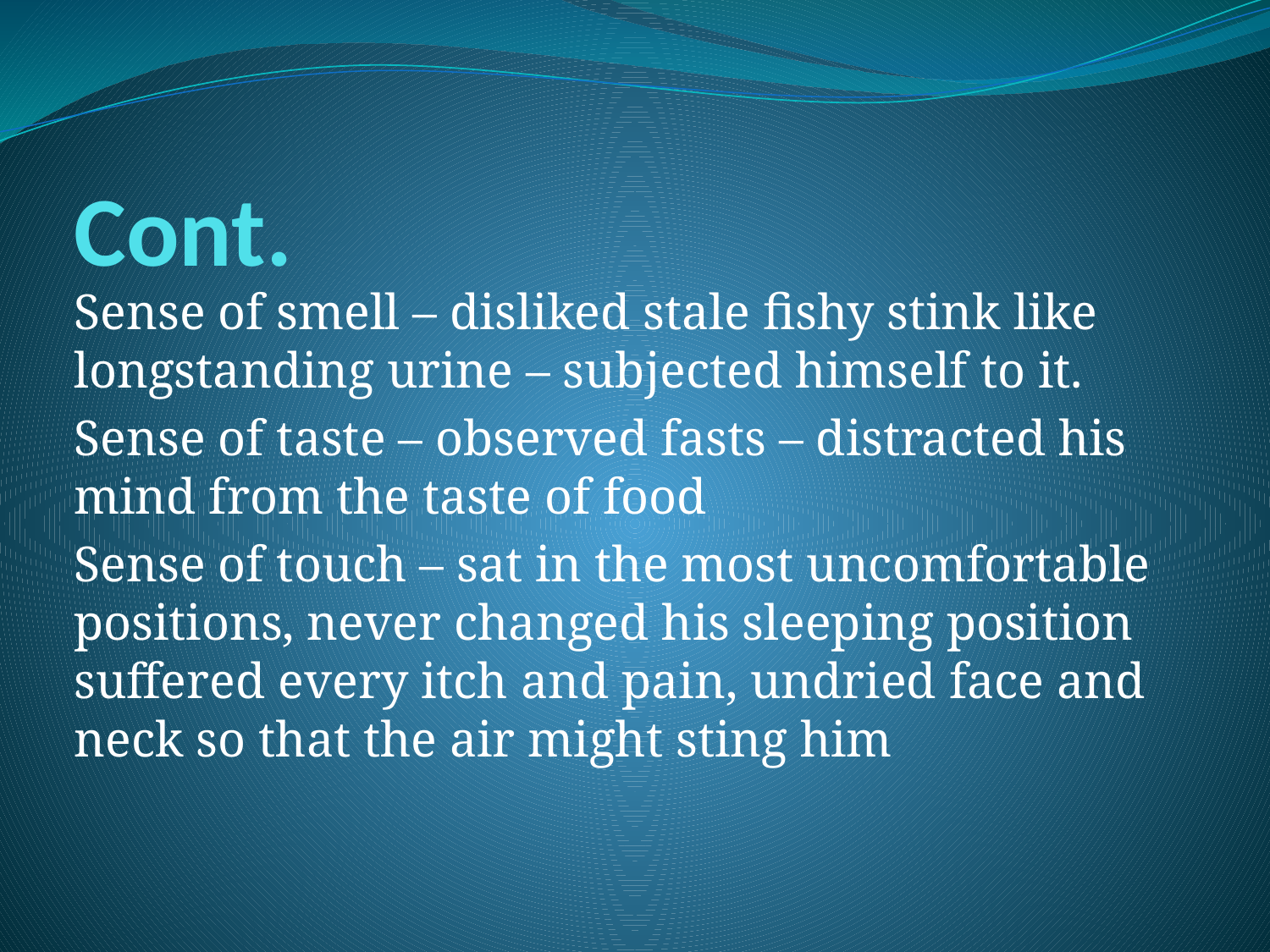

# Cont.
Sense of smell – disliked stale fishy stink like longstanding urine – subjected himself to it.
Sense of taste – observed fasts – distracted his mind from the taste of food
Sense of touch – sat in the most uncomfortable positions, never changed his sleeping position suffered every itch and pain, undried face and neck so that the air might sting him